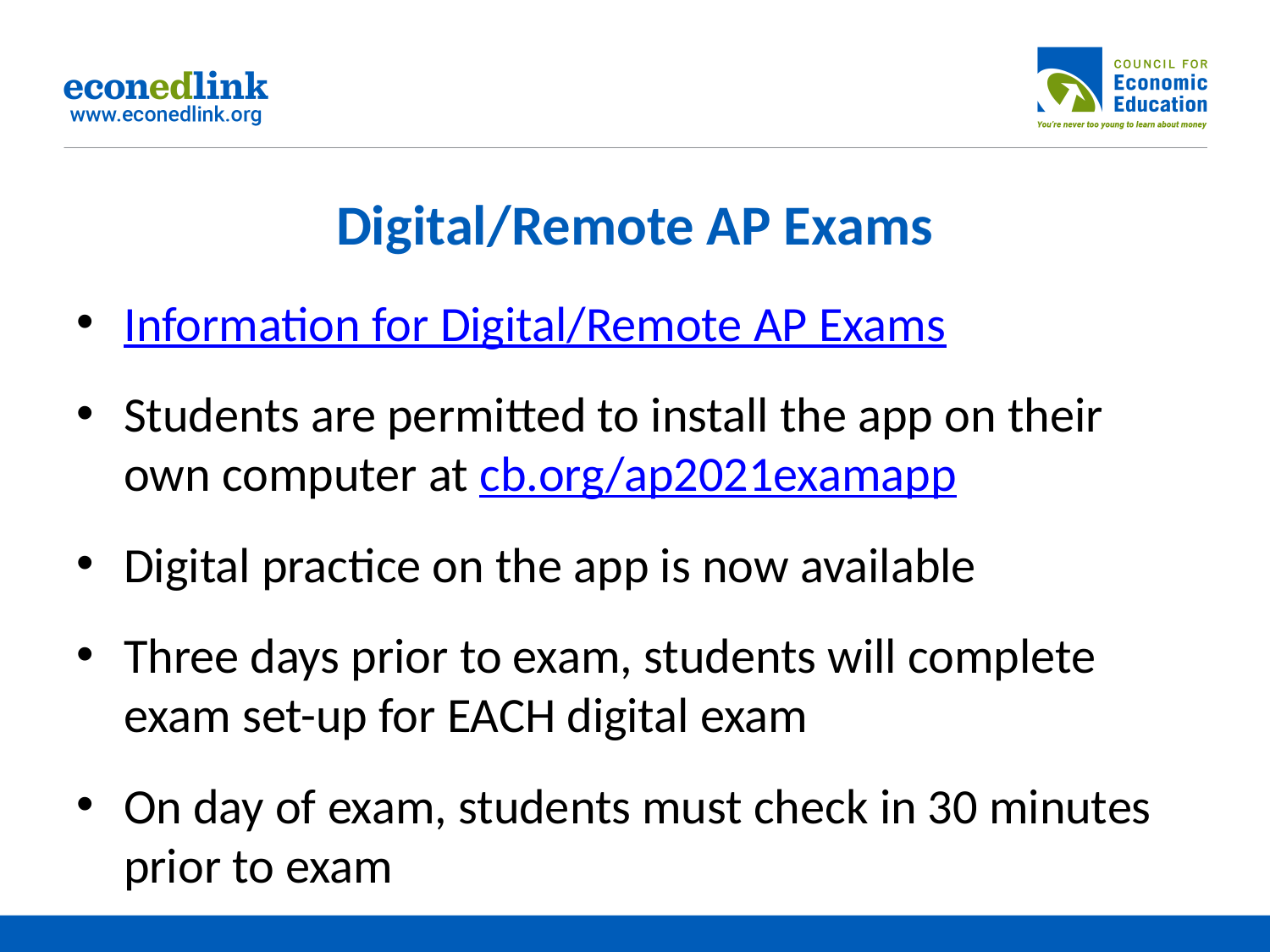

# Digital/Remote AP Exams
Information for Digital/Remote AP Exams
Students are permitted to install the app on their own computer at cb.org/ap2021examapp
Digital practice on the app is now available
Three days prior to exam, students will complete exam set-up for EACH digital exam
On day of exam, students must check in 30 minutes prior to exam